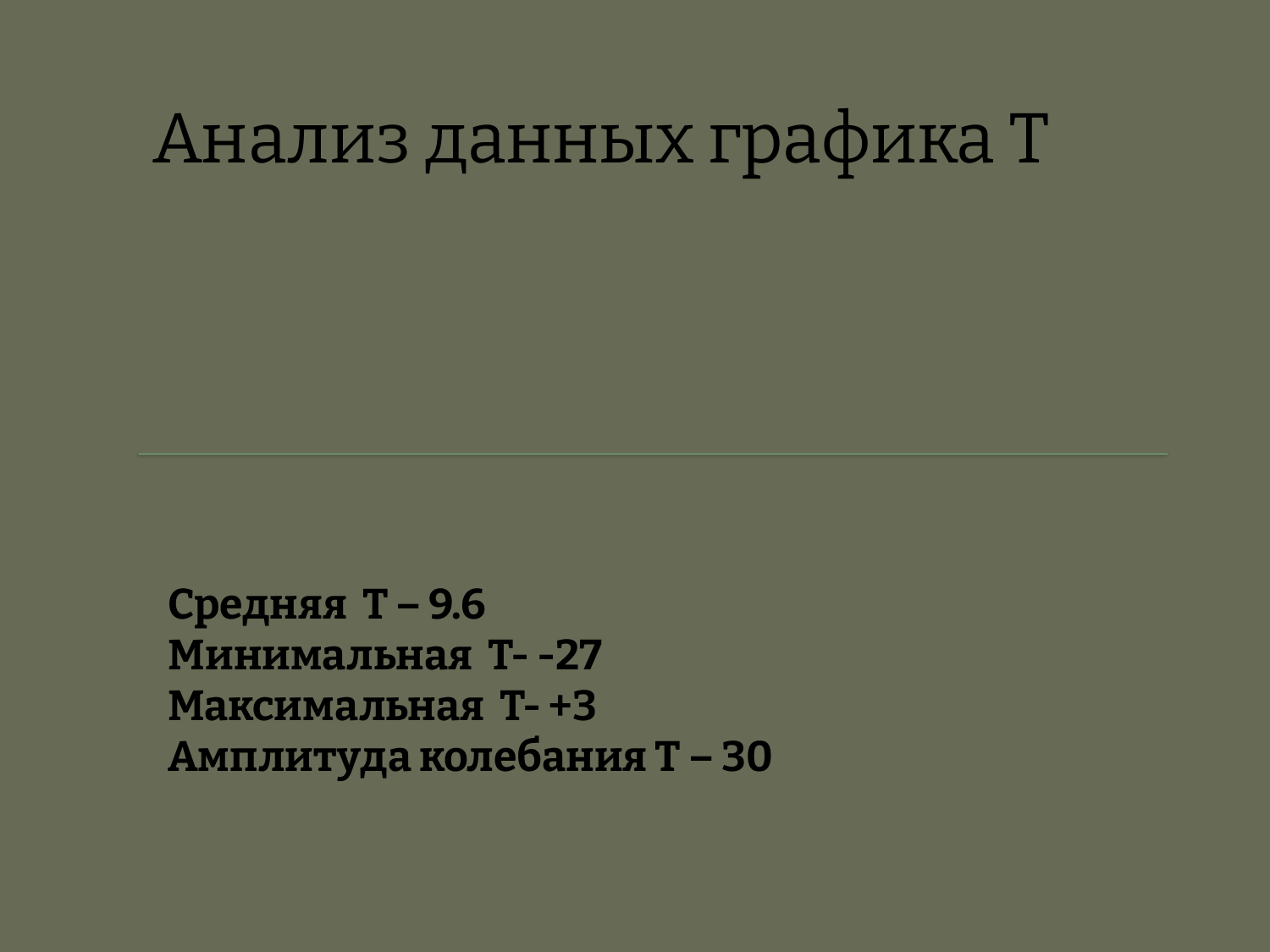

Анализ данных графика Т
# Средняя  Т – 9.6 Минимальная  Т- -27 Максимальная  Т- +3 Амплитуда колебания Т – 30